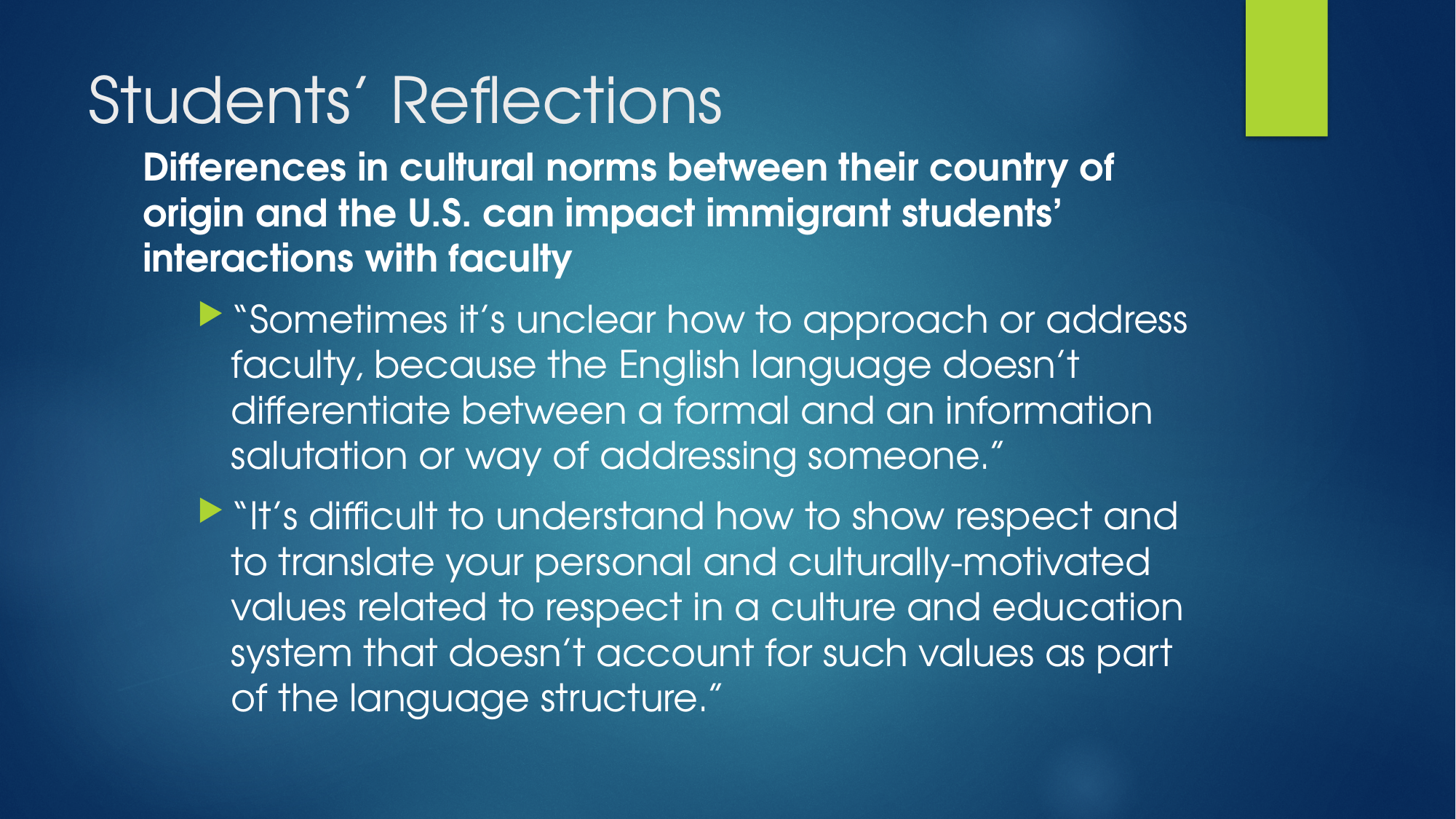

# Students’ Reflections
Differences in cultural norms between their country of origin and the U.S. can impact immigrant students’ interactions with faculty
“Sometimes it’s unclear how to approach or address faculty, because the English language doesn’t differentiate between a formal and an information salutation or way of addressing someone.”
“It’s difficult to understand how to show respect and to translate your personal and culturally-motivated values related to respect in a culture and education system that doesn’t account for such values as part of the language structure.”